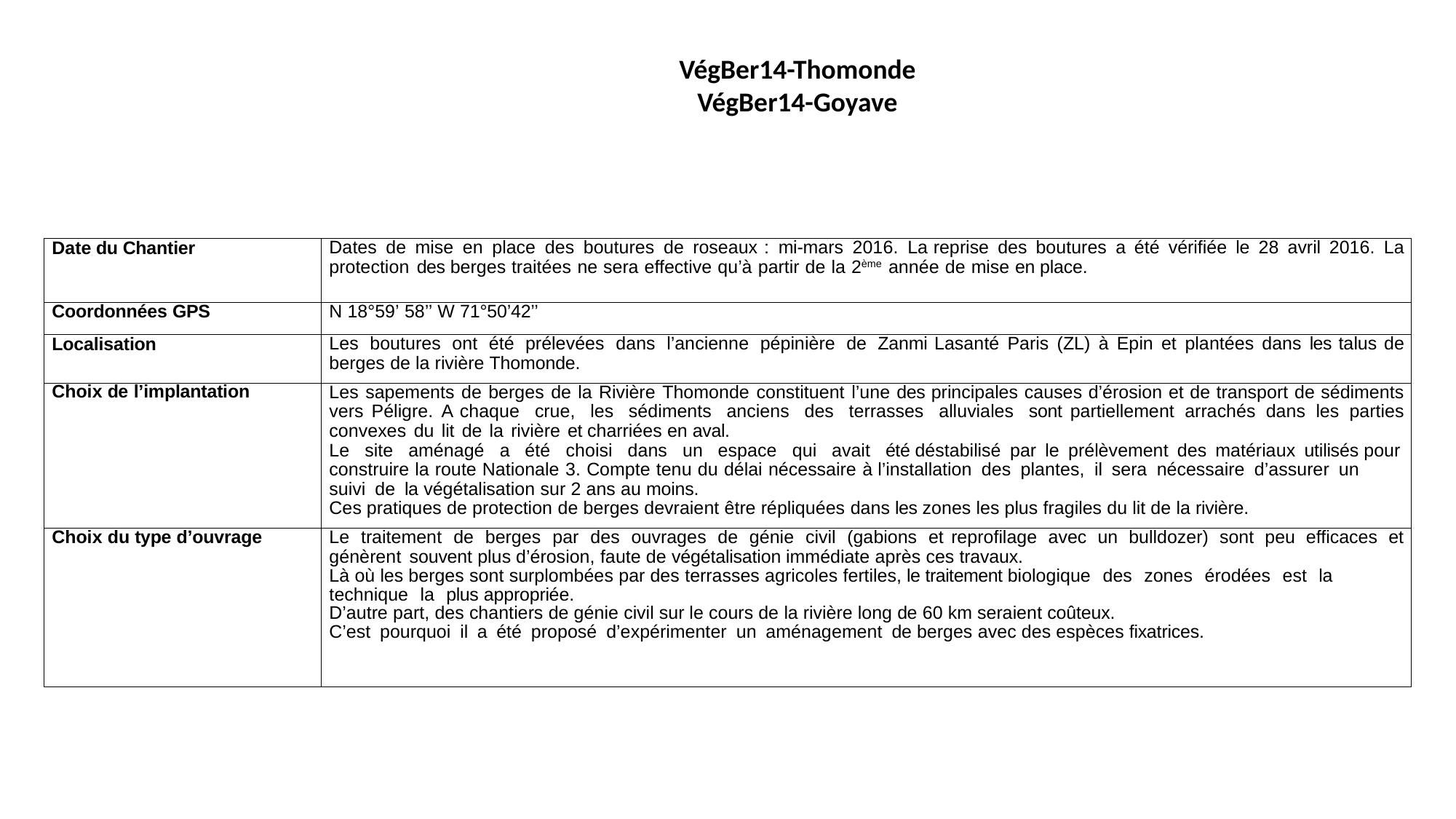

VégBer14-Thomonde
VégBer14-Goyave
| Date du Chantier | Dates de mise en place des boutures de roseaux : mi-mars 2016. La reprise des boutures a été vérifiée le 28 avril 2016. La protection des berges traitées ne sera effective qu’à partir de la 2ème année de mise en place. |
| --- | --- |
| Coordonnées GPS | N 18°59’ 58’’ W 71°50’42’’ |
| Localisation | Les boutures ont été prélevées dans l’ancienne pépinière de Zanmi Lasanté Paris (ZL) à Epin et plantées dans les talus de berges de la rivière Thomonde. |
| Choix de l’implantation | Les sapements de berges de la Rivière Thomonde constituent l’une des principales causes d’érosion et de transport de sédiments vers Péligre. A chaque crue, les sédiments anciens des terrasses alluviales sont partiellement arrachés dans les parties convexes du lit de la rivière et charriées en aval. Le site aménagé a été choisi dans un espace qui avait été déstabilisé par le prélèvement des matériaux utilisés pour construire la route Nationale 3. Compte tenu du délai nécessaire à l’installation des plantes, il sera nécessaire d’assurer un suivi de la végétalisation sur 2 ans au moins. Ces pratiques de protection de berges devraient être répliquées dans les zones les plus fragiles du lit de la rivière. |
| Choix du type d’ouvrage | Le traitement de berges par des ouvrages de génie civil (gabions et reprofilage avec un bulldozer) sont peu efficaces et génèrent souvent plus d’érosion, faute de végétalisation immédiate après ces travaux. Là où les berges sont surplombées par des terrasses agricoles fertiles, le traitement biologique des zones érodées est la technique la plus appropriée. D’autre part, des chantiers de génie civil sur le cours de la rivière long de 60 km seraient coûteux. C’est pourquoi il a été proposé d’expérimenter un aménagement de berges avec des espèces fixatrices. |